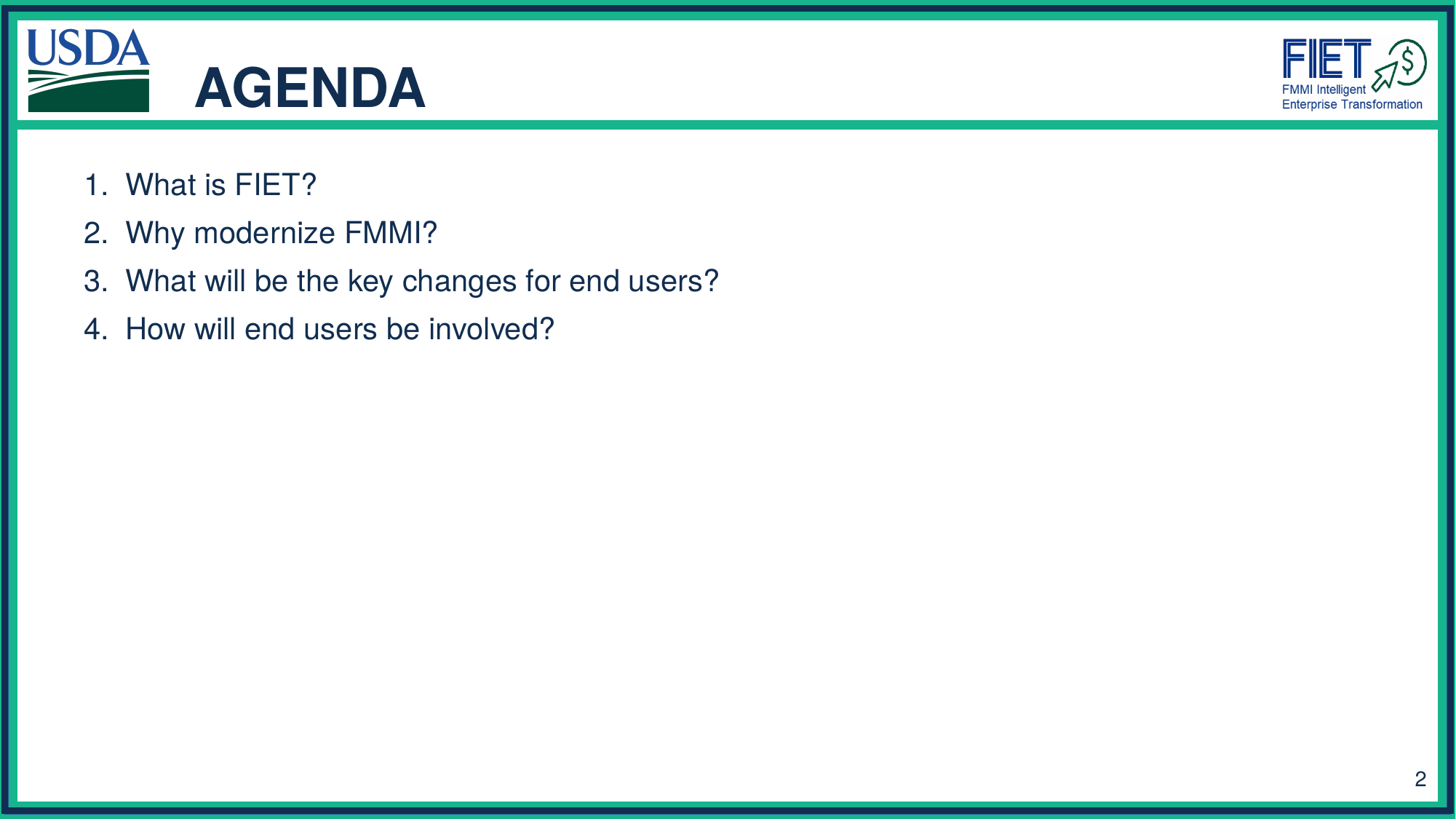

# Agenda
What is FIET?
Why modernize FMMI?
What will be the key changes for end users?
How will end users be involved?